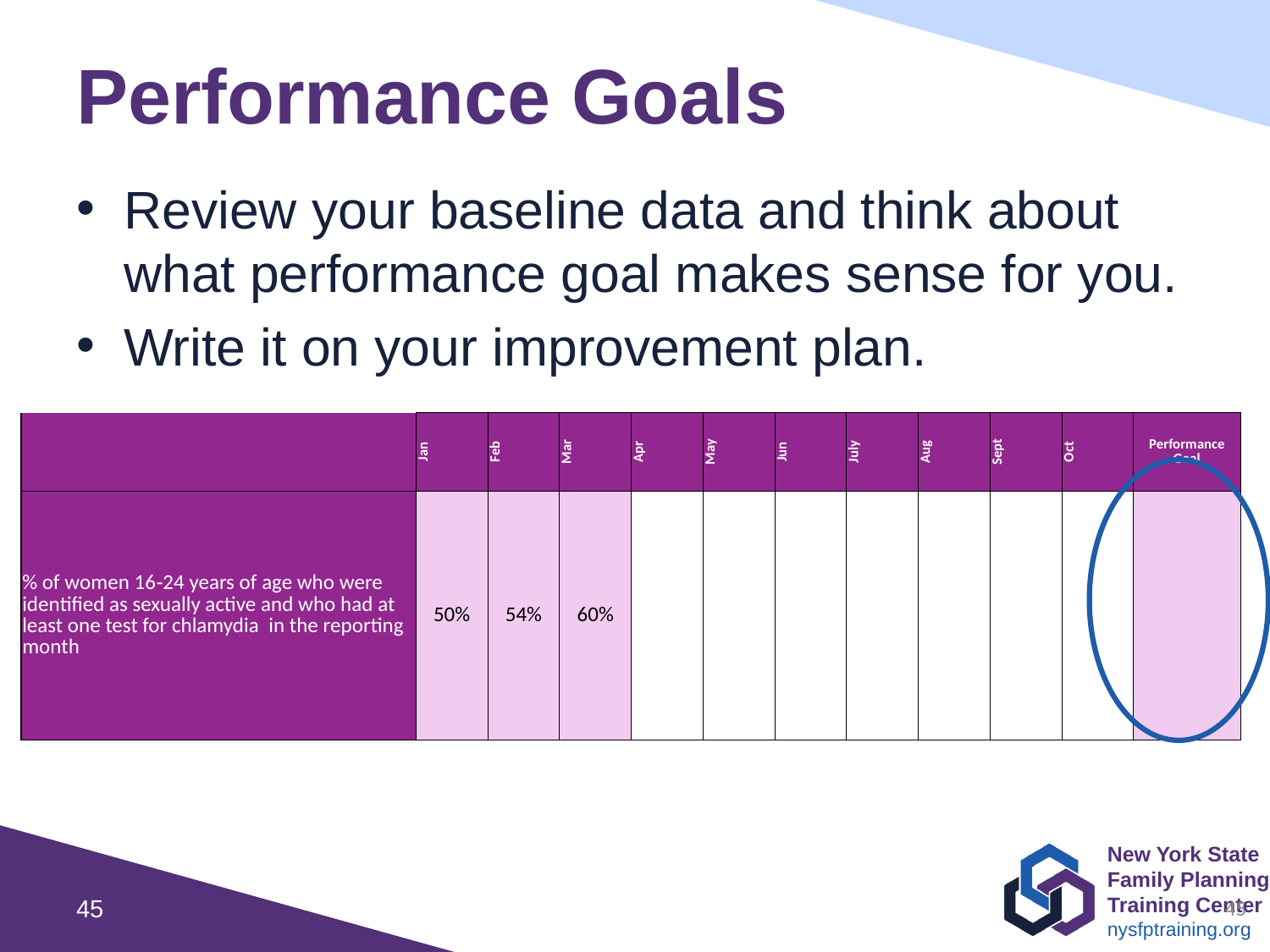

# Performance Goals
Review your baseline data and think about what performance goal makes sense for you.
Write it on your improvement plan.
|  | Jan | Feb | Mar | Apr | May | Jun | July | Aug | Sept | Oct | Performance Goal |
| --- | --- | --- | --- | --- | --- | --- | --- | --- | --- | --- | --- |
| % of women 16‐24 years of age who were identified as sexually active and who had at least one test for chlamydia in the reporting month | 50% | 54% | 60% |  |  |  |  |  |  |  |  |

45
45